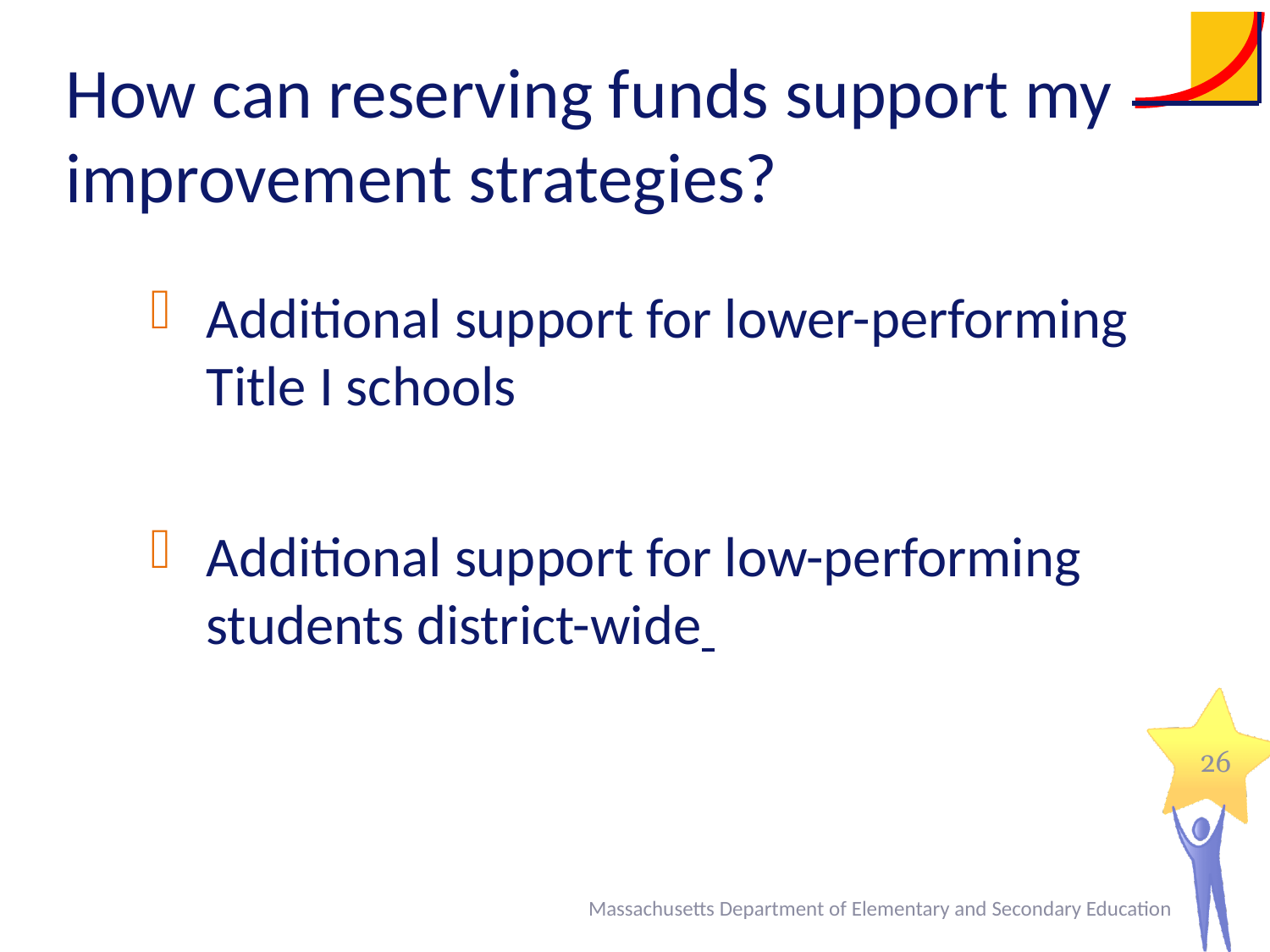

# How can reserving funds support my improvement strategies?
Additional support for lower-performing Title I schools

Additional support for low-performing students district-wide
26
Massachusetts Department of Elementary and Secondary Education